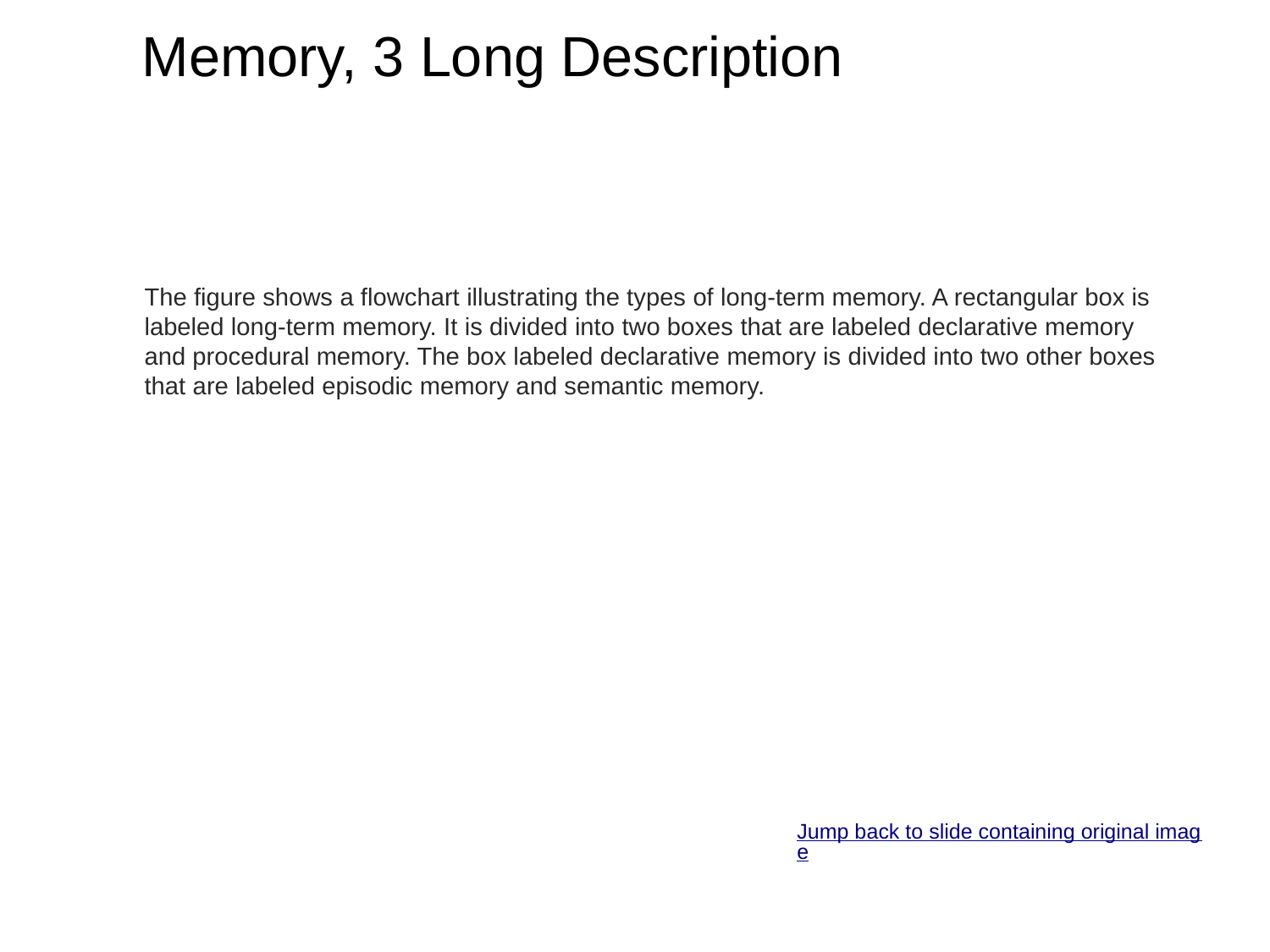

# Memory, 3 Long Description
The figure shows a flowchart illustrating the types of long-term memory. A rectangular box is labeled long-term memory. It is divided into two boxes that are labeled declarative memory and procedural memory. The box labeled declarative memory is divided into two other boxes that are labeled episodic memory and semantic memory.
Jump back to slide containing original image